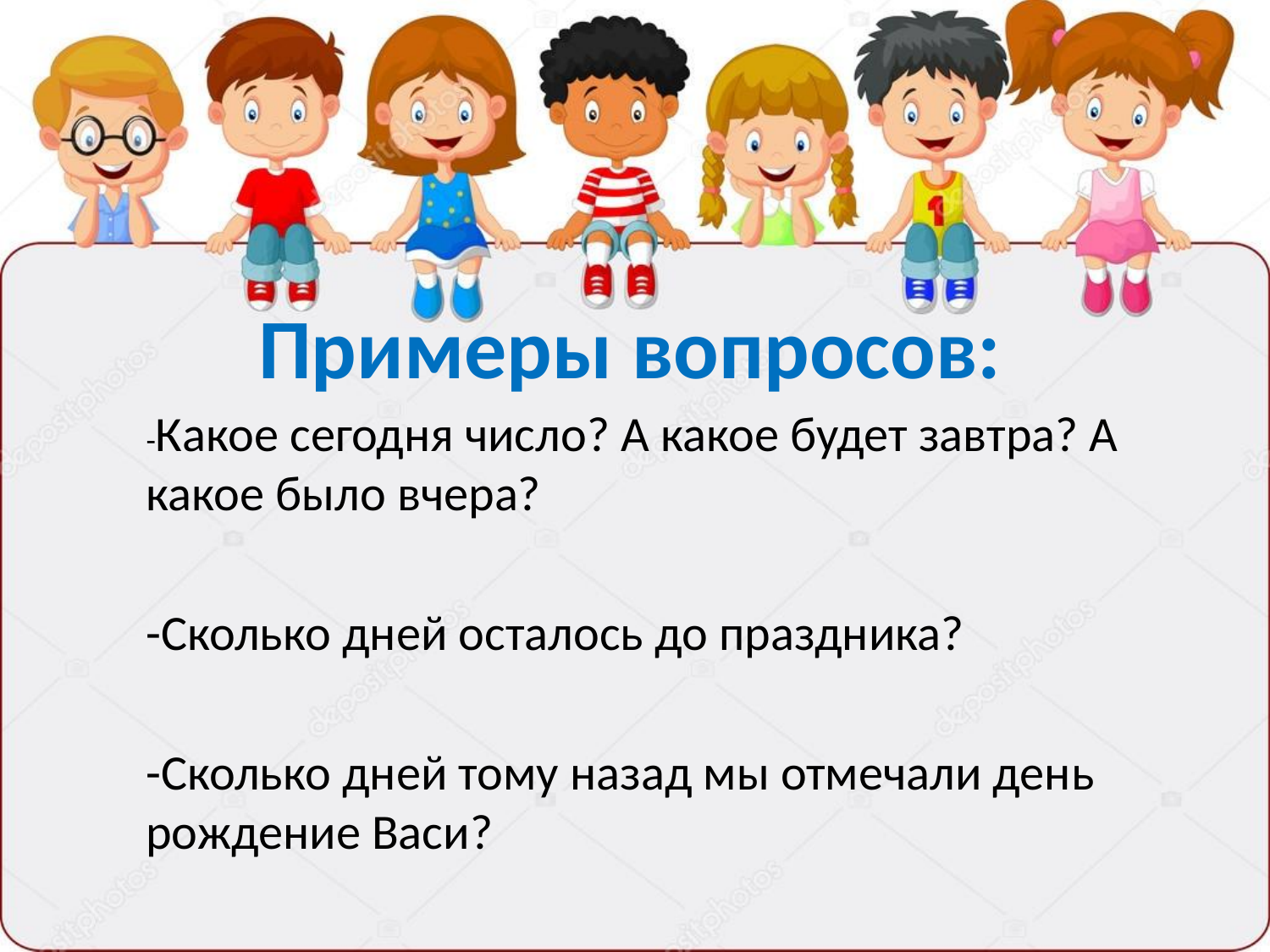

# Примеры вопросов:
-Какое сегодня число? А какое будет завтра? А какое было вчера?

-Сколько дней осталось до праздника?

-Сколько дней тому назад мы отмечали день рождение Васи?